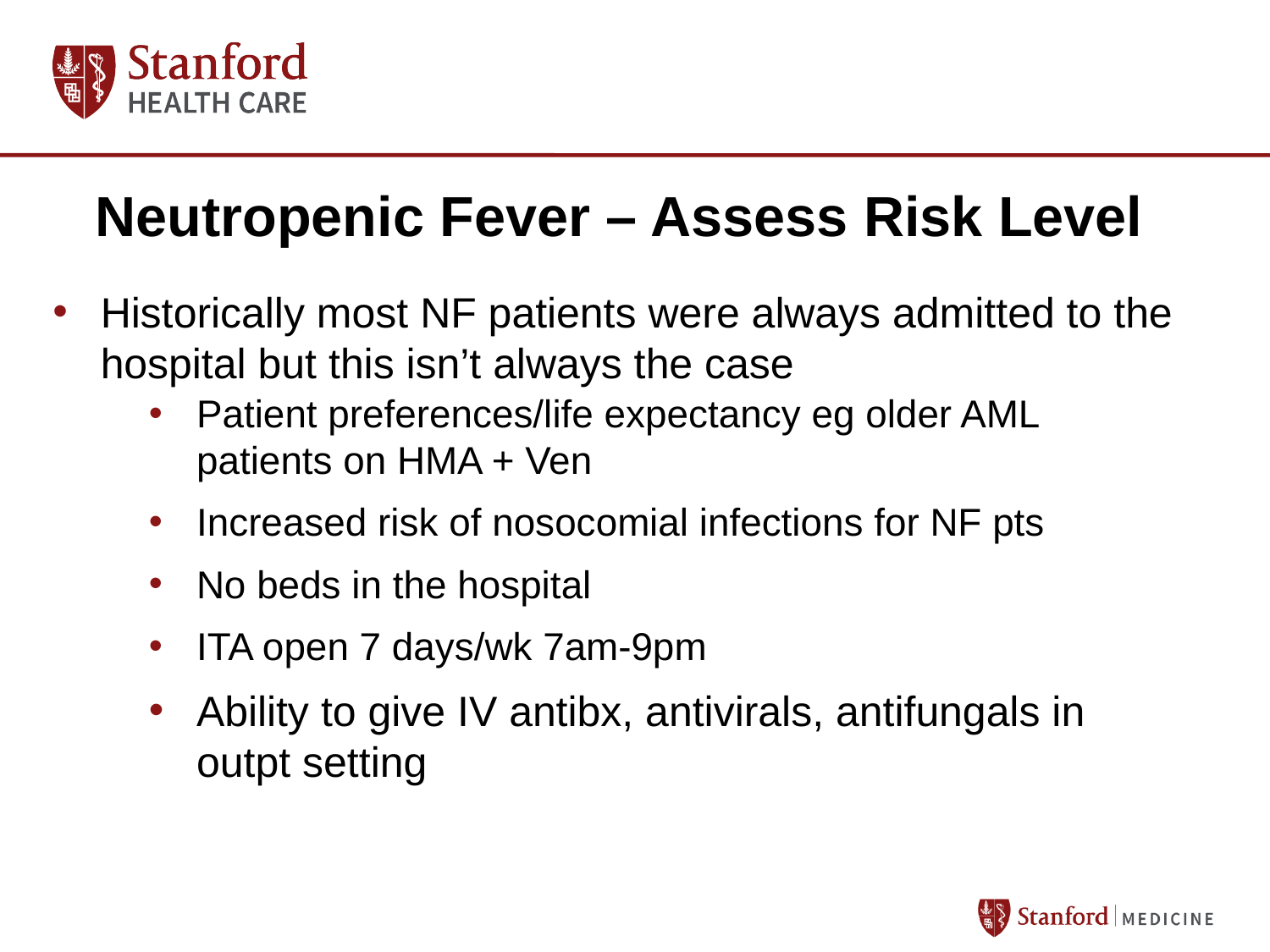

# Neutropenic Fever – Assess Risk Level

Historically most NF patients were always admitted to the hospital but this isn’t always the case
Patient preferences/life expectancy eg older AML patients on HMA + Ven
Increased risk of nosocomial infections for NF pts
No beds in the hospital
ITA open 7 days/wk 7am-9pm
Ability to give IV antibx, antivirals, antifungals in outpt setting